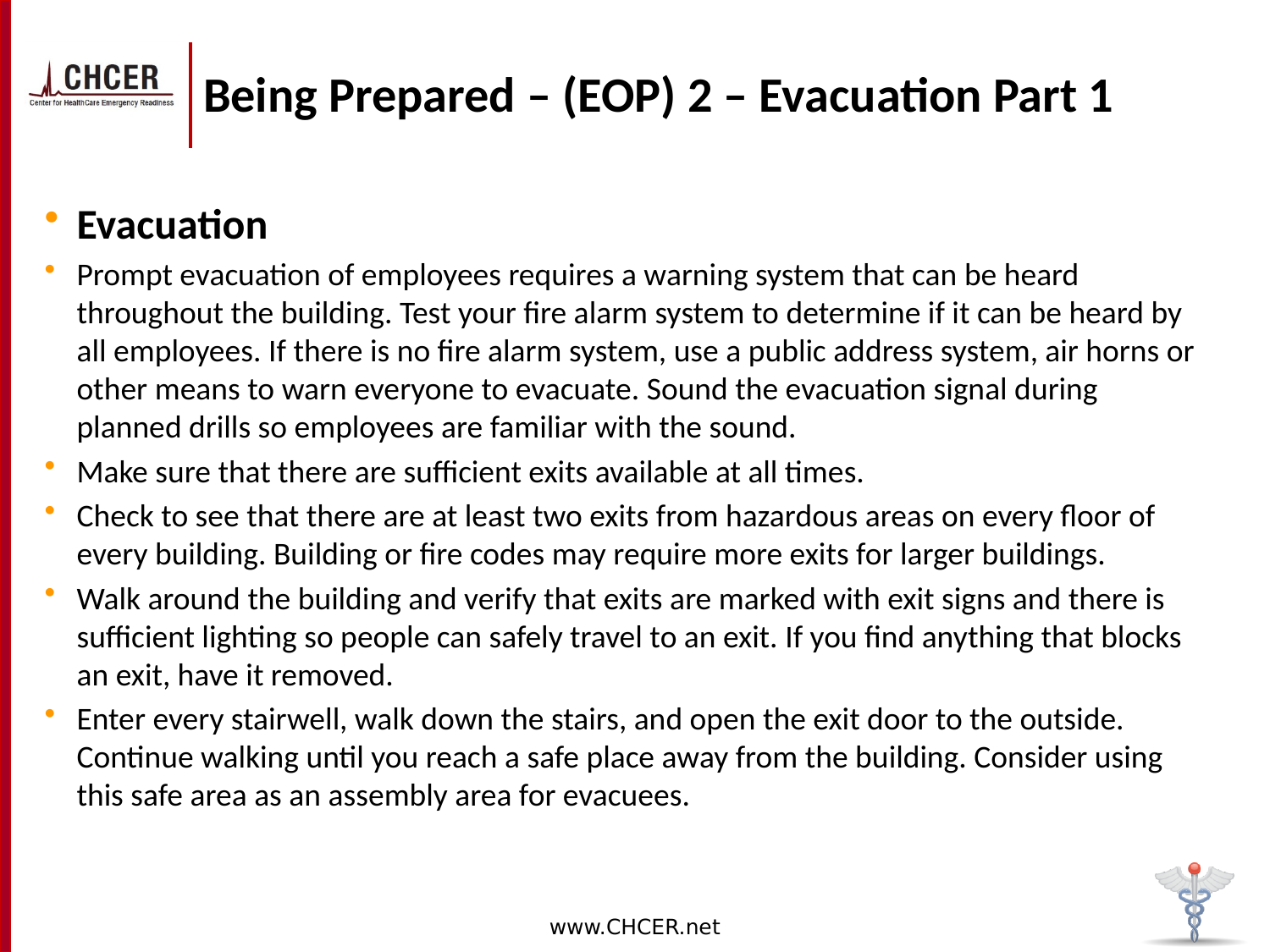

# Being Prepared – (EOP) 2 – Evacuation Part 1
Evacuation
Prompt evacuation of employees requires a warning system that can be heard throughout the building. Test your fire alarm system to determine if it can be heard by all employees. If there is no fire alarm system, use a public address system, air horns or other means to warn everyone to evacuate. Sound the evacuation signal during planned drills so employees are familiar with the sound.
Make sure that there are sufficient exits available at all times.
Check to see that there are at least two exits from hazardous areas on every floor of every building. Building or fire codes may require more exits for larger buildings.
Walk around the building and verify that exits are marked with exit signs and there is sufficient lighting so people can safely travel to an exit. If you find anything that blocks an exit, have it removed.
Enter every stairwell, walk down the stairs, and open the exit door to the outside. Continue walking until you reach a safe place away from the building. Consider using this safe area as an assembly area for evacuees.
www.CHCER.net